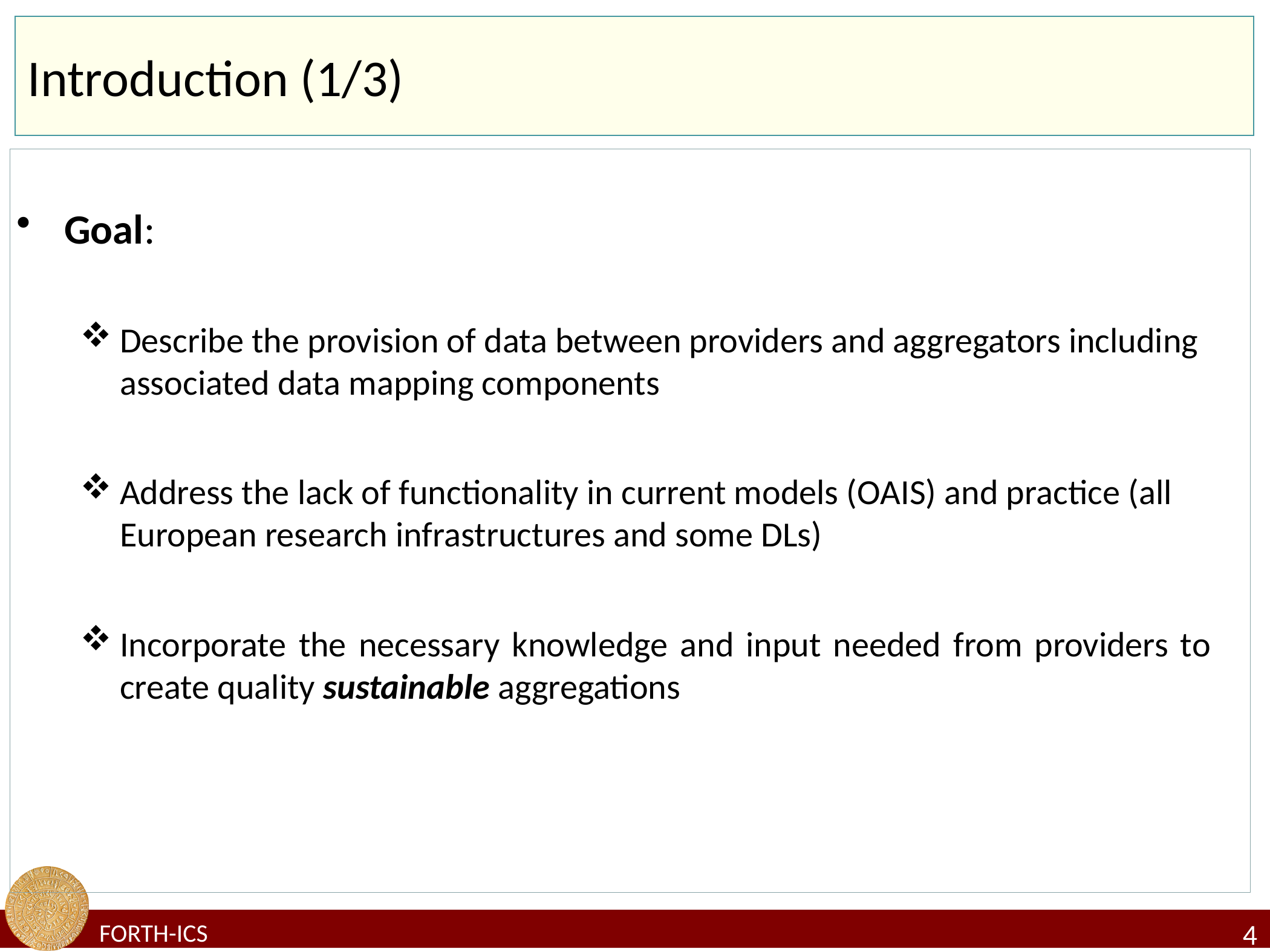

# Introduction (1/3)
Goal:

Describe the provision of data between providers and aggregators including associated data mapping components

Address the lack of functionality in current models (OAIS) and practice (all European research infrastructures and some DLs)

Incorporate the necessary knowledge and input needed from providers to create quality sustainable aggregations

4